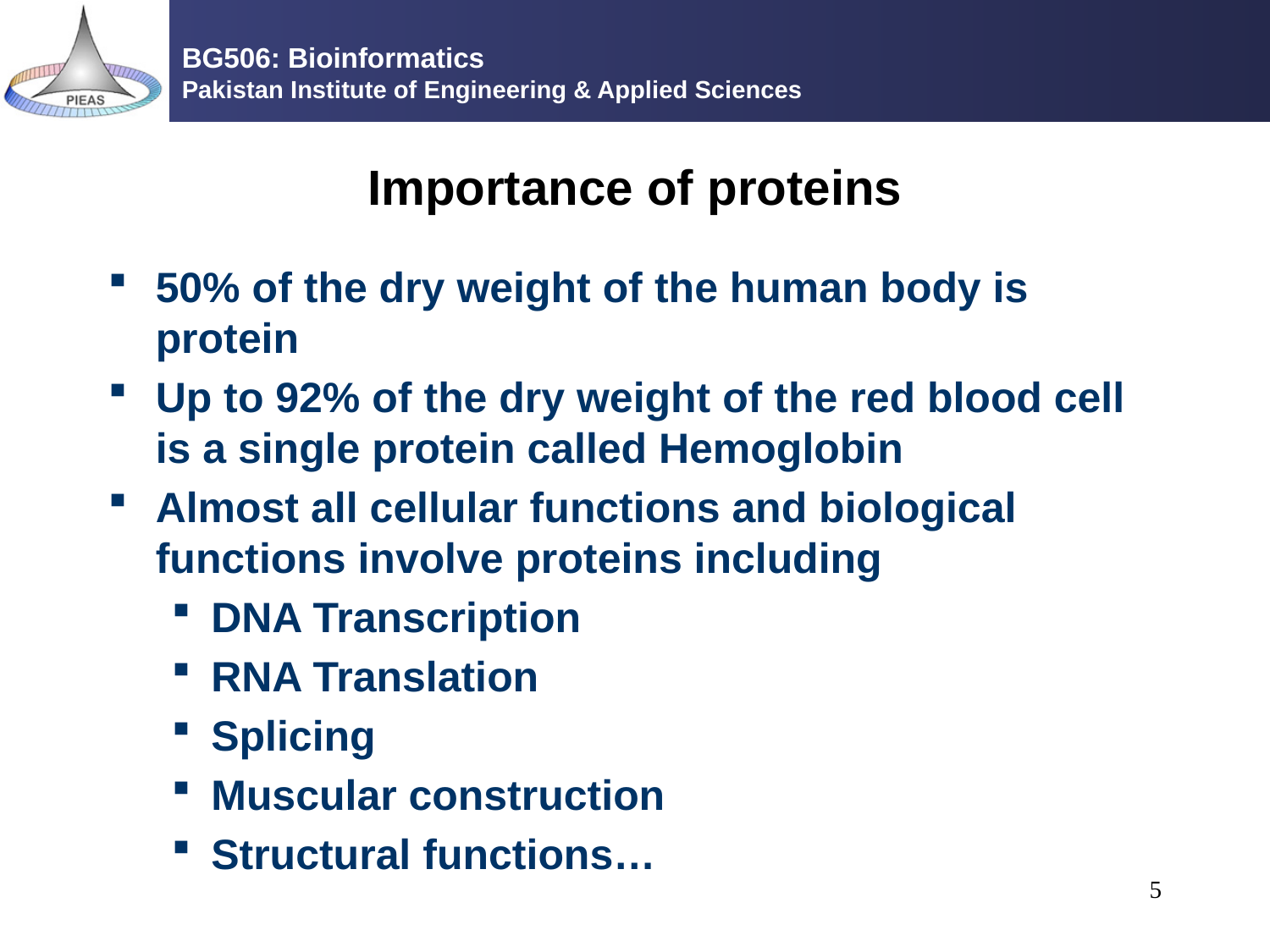

# Importance of proteins
50% of the dry weight of the human body is protein
Up to 92% of the dry weight of the red blood cell is a single protein called Hemoglobin
Almost all cellular functions and biological functions involve proteins including
DNA Transcription
RNA Translation
Splicing
Muscular construction
Structural functions…

5